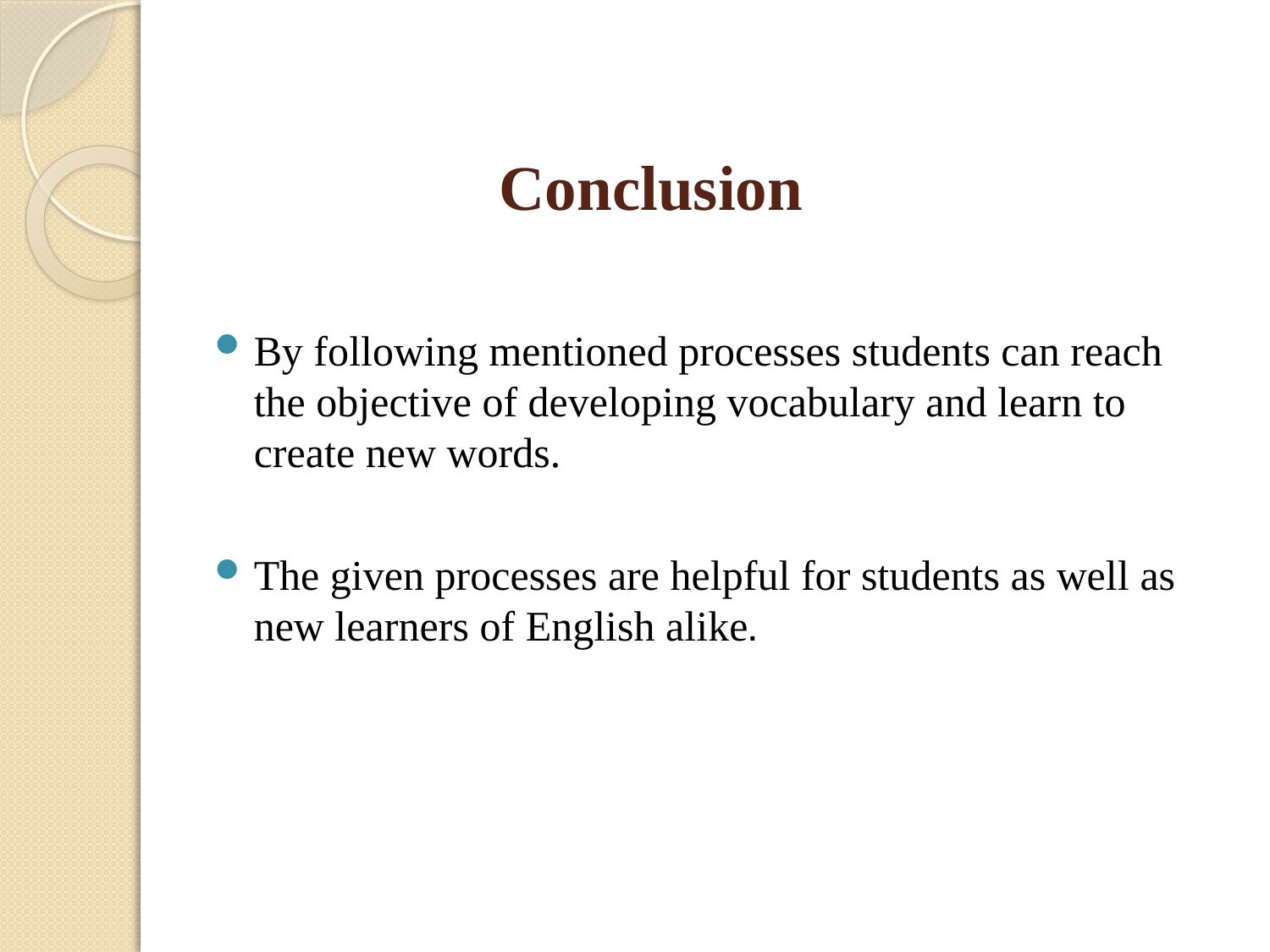

# Conclusion
By following mentioned processes students can reach the objective of developing vocabulary and learn to create new words.

The given processes are helpful for students as well as new learners of English alike.